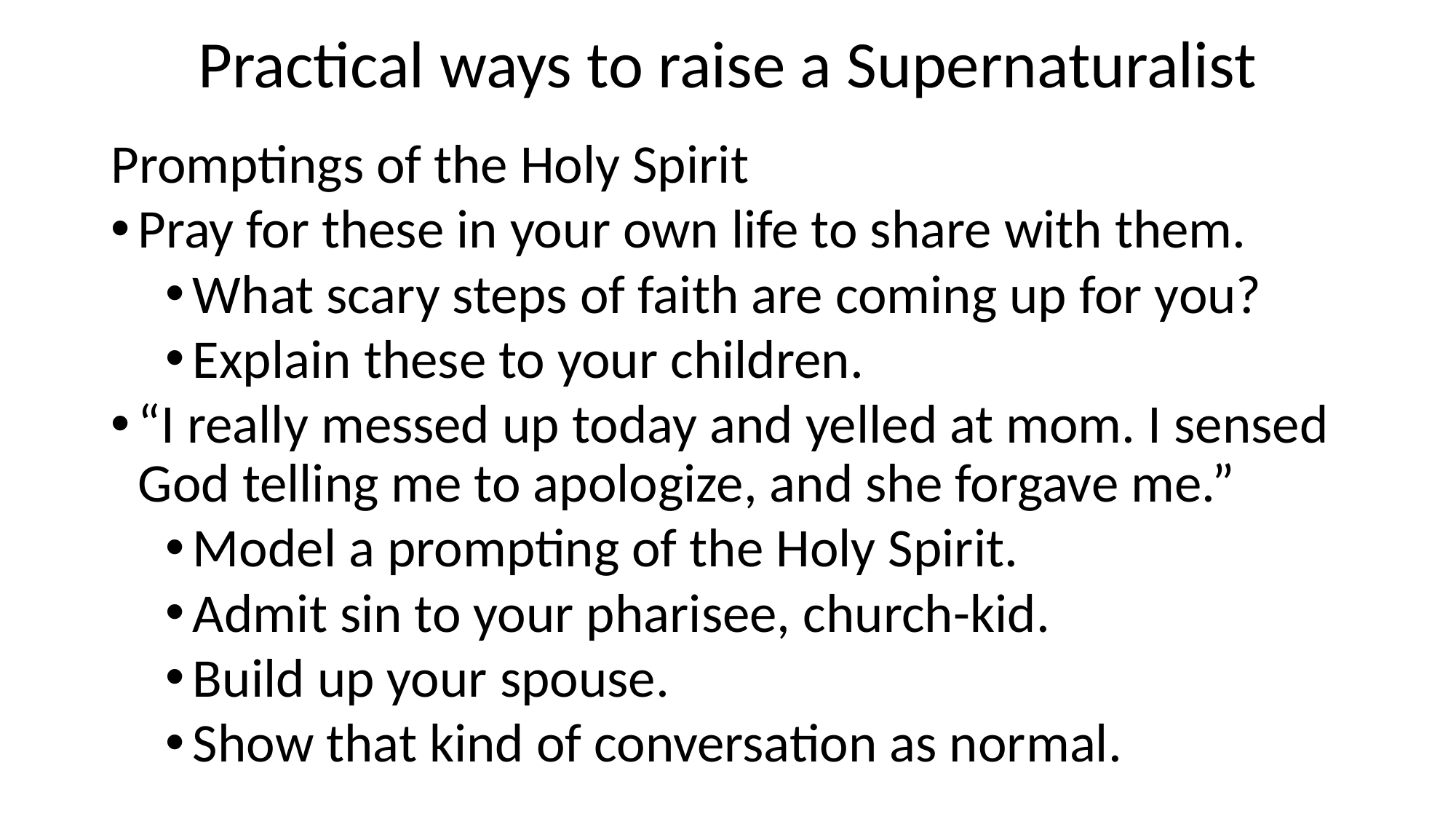

# Practical ways to raise a Supernaturalist
Promptings of the Holy Spirit
Pray for these in your own life to share with them.
What scary steps of faith are coming up for you?
Explain these to your children.
“I really messed up today and yelled at mom. I sensed God telling me to apologize, and she forgave me.”
Model a prompting of the Holy Spirit.
Admit sin to your pharisee, church-kid.
Build up your spouse.
Show that kind of conversation as normal.